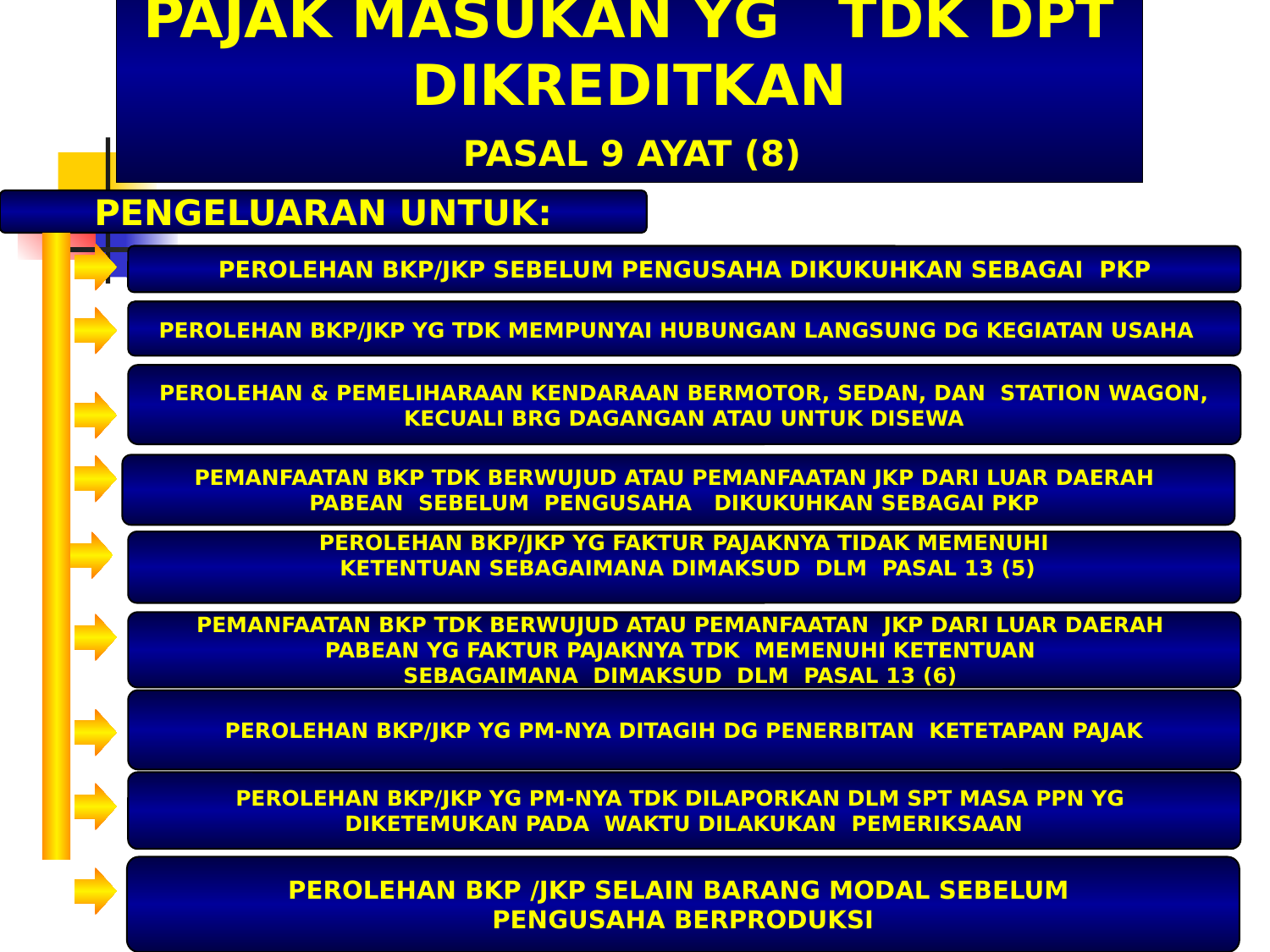

PAJAK MASUKAN YG   TDK DPT DIKREDITKAN
 PASAL 9 AYAT (8)
PENGELUARAN UNTUK:

PEROLEHAN BKP/JKP SEBELUM PENGUSAHA DIKUKUHKAN SEBAGAI  PKP

PEROLEHAN BKP/JKP YG TDK MEMPUNYAI HUBUNGAN LANGSUNG DG KEGIATAN USAHA

PEROLEHAN & PEMELIHARAAN KENDARAAN BERMOTOR, SEDAN, DAN  STATION WAGON,
KECUALI BRG DAGANGAN ATAU UNTUK DISEWA

PEMANFAATAN BKP TDK BERWUJUD ATAU PEMANFAATAN JKP DARI LUAR DAERAH
PABEAN  SEBELUM  PENGUSAHA   DIKUKUHKAN SEBAGAI PKP

PEROLEHAN BKP/JKP YG FAKTUR PAJAKNYA TIDAK MEMENUHI
 KETENTUAN SEBAGAIMANA DIMAKSUD  DLM  PASAL 13 (5)

PEMANFAATAN BKP TDK BERWUJUD ATAU PEMANFAATAN  JKP DARI LUAR DAERAH
PABEAN YG FAKTUR PAJAKNYA TDK  MEMENUHI KETENTUAN
SEBAGAIMANA  DIMAKSUD  DLM  PASAL 13 (6)

PEROLEHAN BKP/JKP YG PM-NYA DITAGIH DG PENERBITAN  KETETAPAN PAJAK

PEROLEHAN BKP/JKP YG PM-NYA TDK DILAPORKAN DLM SPT MASA PPN YG
DIKETEMUKAN PADA  WAKTU DILAKUKAN  PEMERIKSAAN

PEROLEHAN BKP /JKP SELAIN BARANG MODAL SEBELUM
PENGUSAHA BERPRODUKSI

PPn & PPnBm
29